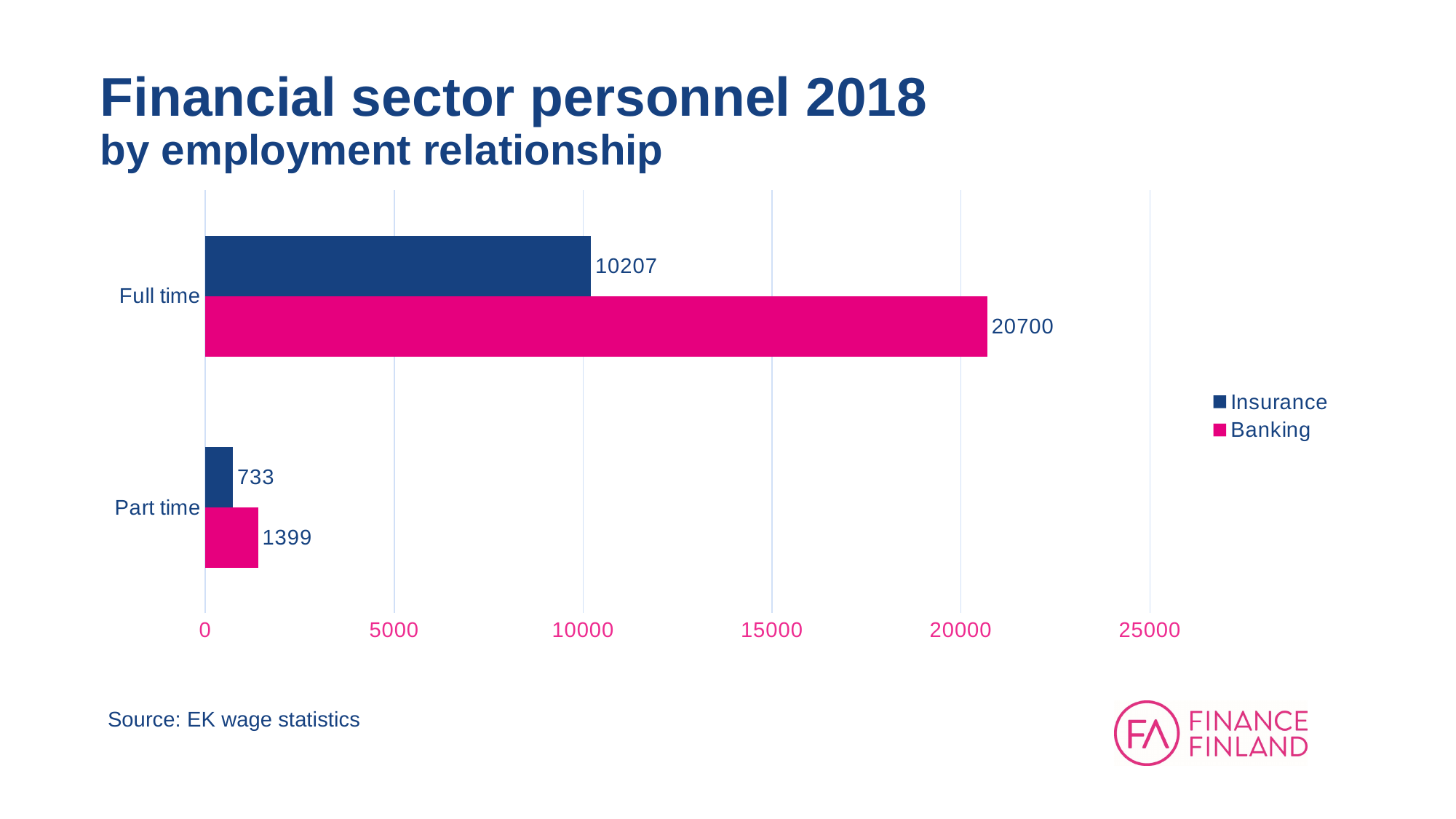

# Financial sector personnel 2018 by employment relationship

### Chart

| Category | Banking | Insurance |
|---|---|---|
| Part time | 1399.0 | 733.0 |
| Full time | 20700.0 | 10207.0 |
Source: EK wage statistics